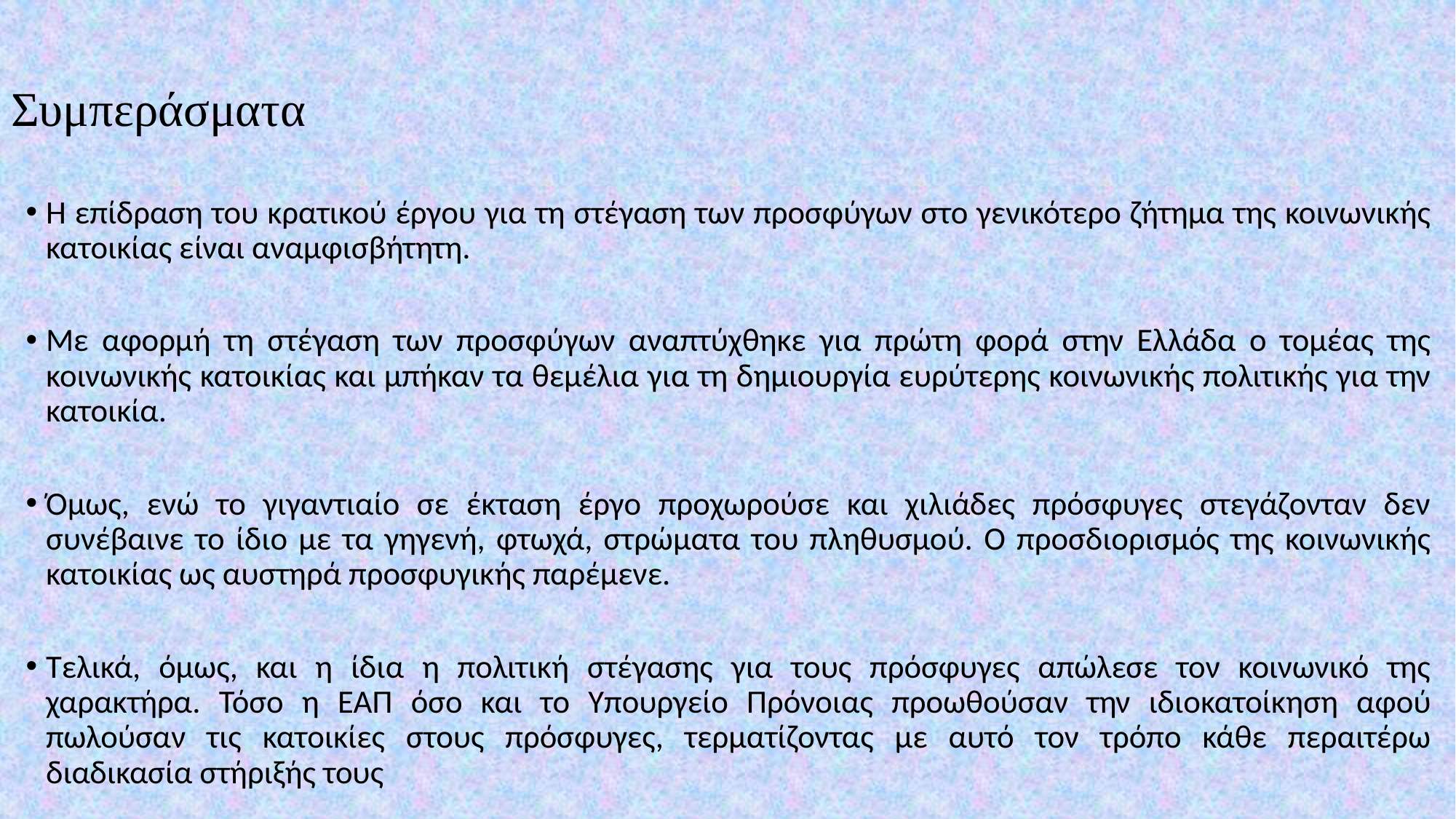

# Συμπεράσματα
Η επίδραση του κρατικού έργου για τη στέγαση των προσφύγων στο γενικότερο ζήτημα της κοινωνικής κατοικίας είναι αναμφισβήτητη.

Με αφορμή τη στέγαση των προσφύγων αναπτύχθηκε για πρώτη φορά στην Ελλάδα ο τομέας της κοινωνικής κατοικίας και μπήκαν τα θεμέλια για τη δημιουργία ευρύτερης κοινωνικής πολιτικής για την κατοικία.

Όμως, ενώ το γιγαντιαίο σε έκταση έργο προχωρούσε και χιλιάδες πρόσφυγες στεγάζονταν δεν συνέβαινε το ίδιο με τα γηγενή, φτωχά, στρώματα του πληθυσμού. Ο προσδιορισμός της κοινωνικής κατοικίας ως αυστηρά προσφυγικής παρέμενε.

Τελικά, όμως, και η ίδια η πολιτική στέγασης για τους πρόσφυγες απώλεσε τον κοινωνικό της χαρακτήρα. Τόσο η ΕΑΠ όσο και το Υπουργείο Πρόνοιας προωθούσαν την ιδιοκατοίκηση αφού πωλούσαν τις κατοικίες στους πρόσφυγες, τερματίζοντας με αυτό τον τρόπο κάθε περαιτέρω διαδικασία στήριξής τους